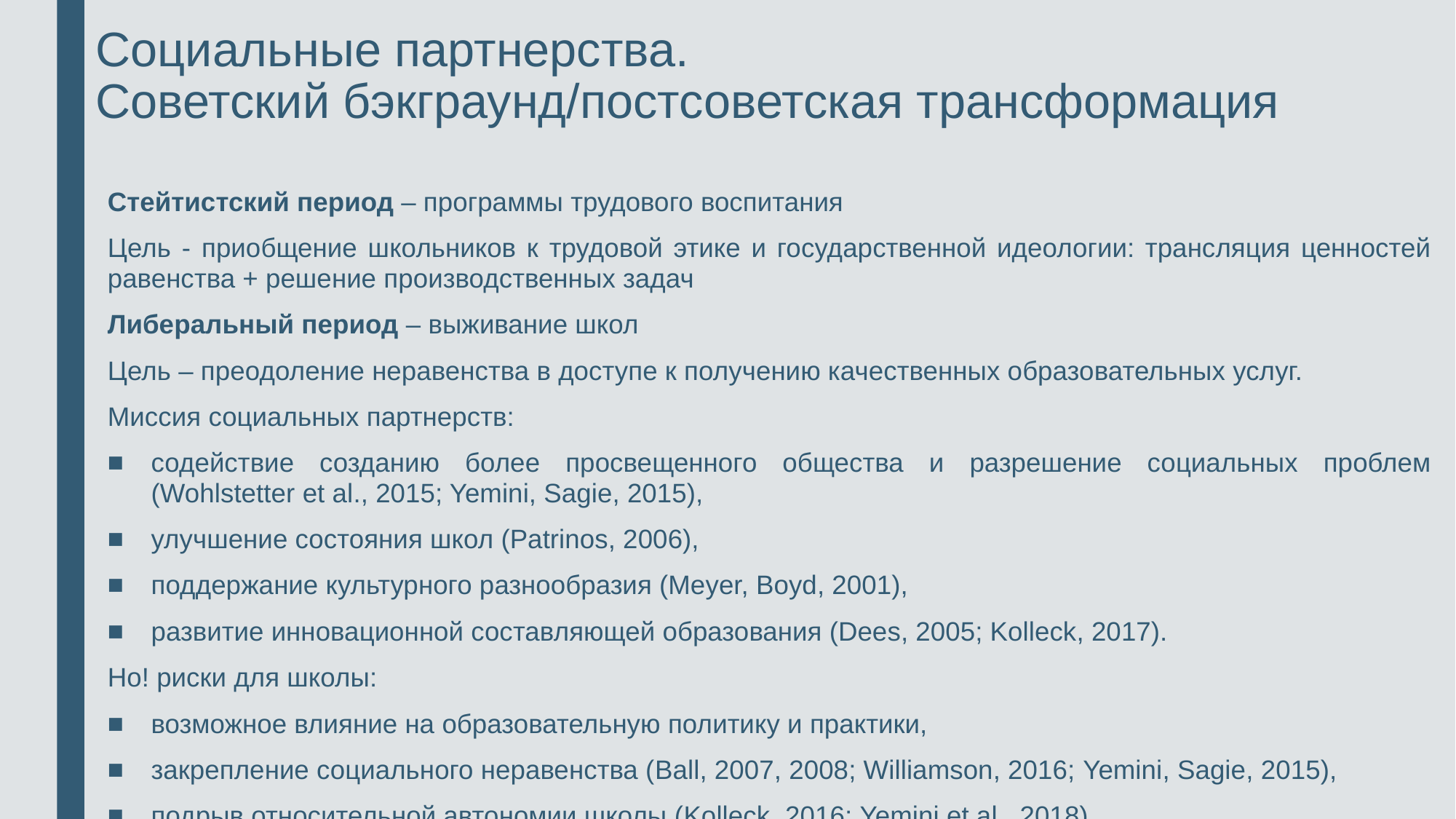

# Социальные партнерства. Советский бэкграунд/постсоветская трансформация
Стейтистский период – программы трудового воспитания
Цель - приобщение школьников к трудовой этике и государственной идеологии: трансляция ценностей равенства + решение производственных задач
Либеральный период – выживание школ
Цель – преодоление неравенства в доступе к получению качественных образовательных услуг.
Миссия социальных партнерств:
содействие созданию более просвещенного общества и разрешение социальных проблем (Wohlstetter et al., 2015; Yemini, Sagie, 2015),
улучшение состояния школ (Patrinos, 2006),
поддержание культурного разнообразия (Meyer, Boyd, 2001),
развитие инновационной составляющей образования (Dees, 2005; Kolleck, 2017).
Но! риски для школы:
возможное влияние на образовательную политику и практики,
закрепление социального неравенства (Ball, 2007, 2008; Williamson, 2016; Yemini, Sagie, 2015),
подрыв относительной автономии школы (Kolleck, 2016; Yemini et al., 2018).